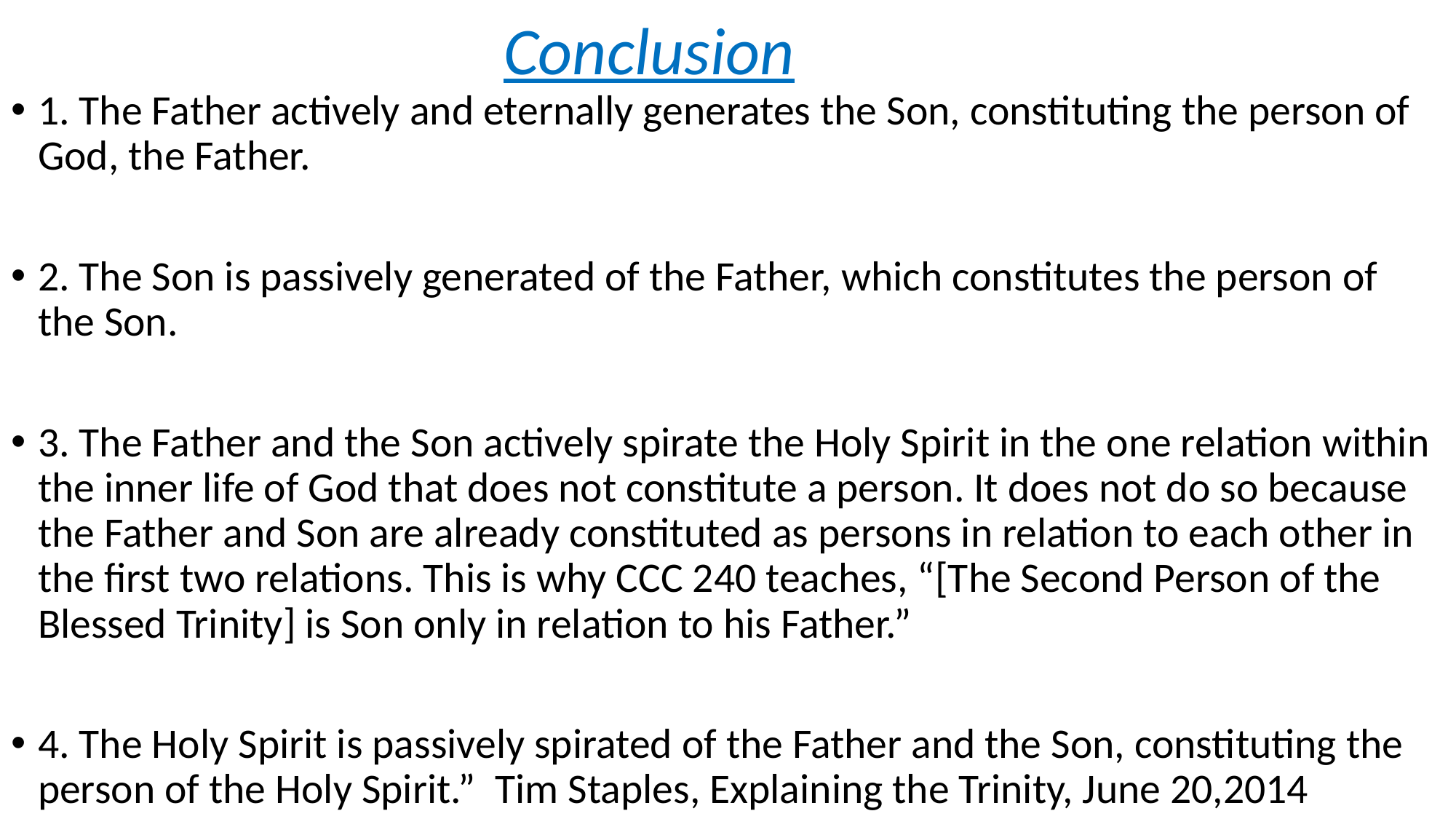

# Conclusion
1. The Father actively and eternally generates the Son, constituting the person of God, the Father.

2. The Son is passively generated of the Father, which constitutes the person of the Son.

3. The Father and the Son actively spirate the Holy Spirit in the one relation within the inner life of God that does not constitute a person. It does not do so because the Father and Son are already constituted as persons in relation to each other in the first two relations. This is why CCC 240 teaches, “[The Second Person of the Blessed Trinity] is Son only in relation to his Father.”

4. The Holy Spirit is passively spirated of the Father and the Son, constituting the person of the Holy Spirit.”  Tim Staples, Explaining the Trinity, June 20,2014